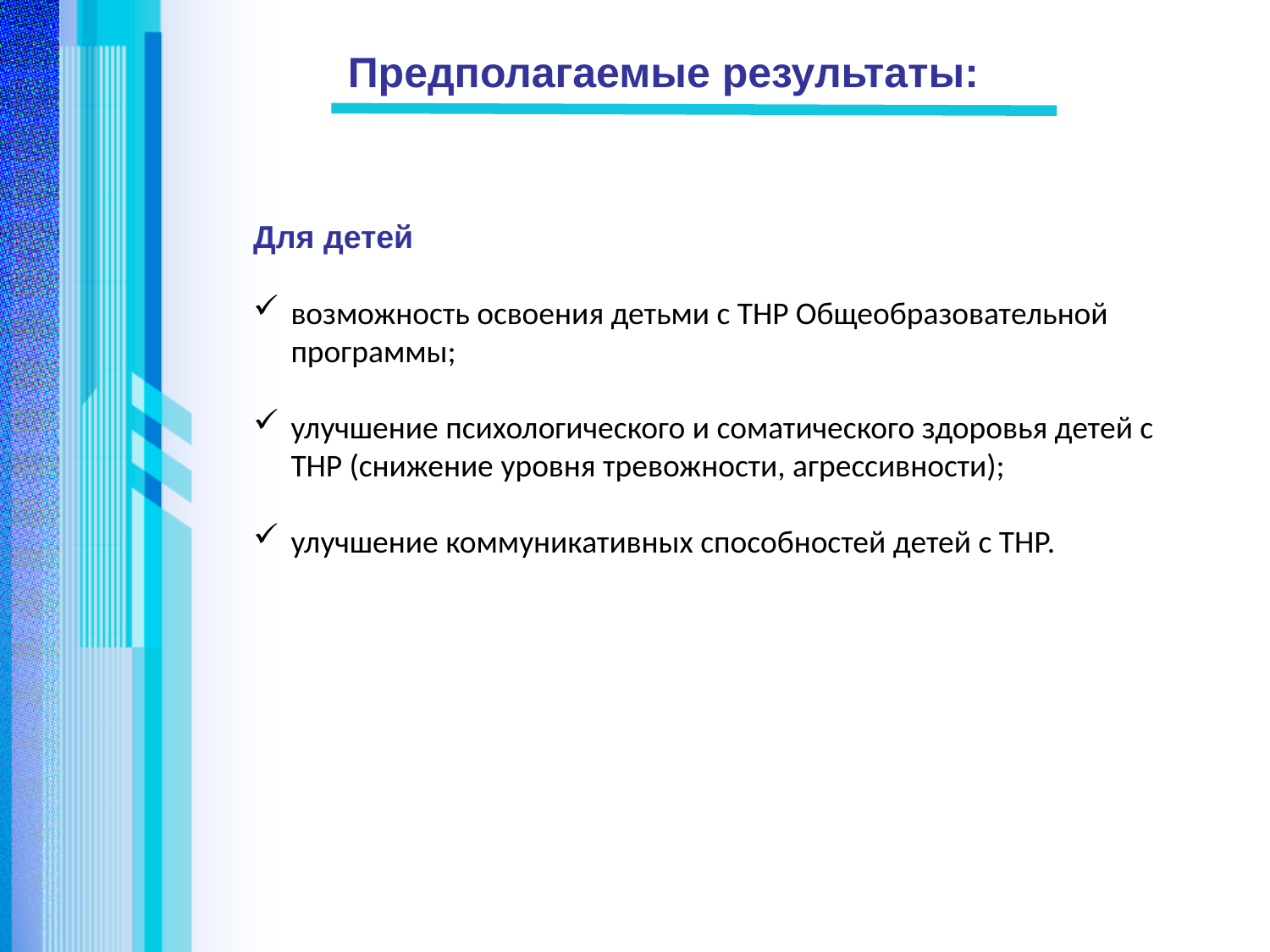

Предполагаемые результаты:
Для детей

возможность освоения детьми с ТНР Общеобразовательной программы;

улучшение психологического и соматического здоровья детей с ТНР (снижение уровня тревожности, агрессивности);

улучшение коммуникативных способностей детей с ТНР.